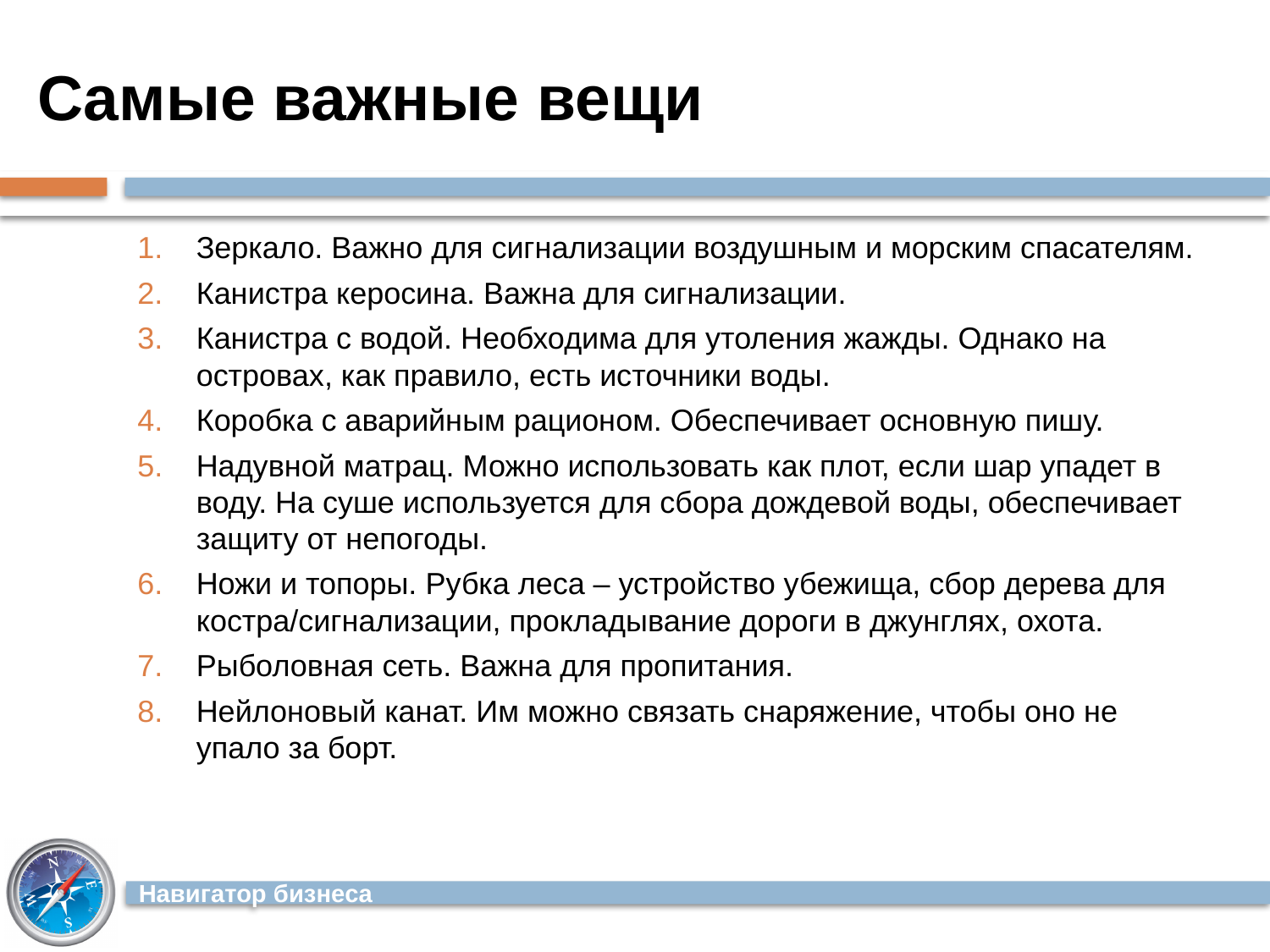

# Самые важные вещи
Зеркало. Важно для сигнализации воздушным и морским спасателям.
Канистра керосина. Важна для сигнализации.
Канистра с водой. Необходима для утоления жажды. Однако на островах, как правило, есть источники воды.
Коробка с аварийным рационом. Обеспечивает основную пишу.
Надувной матрац. Можно использовать как плот, если шар упадет в воду. На суше используется для сбора дождевой воды, обеспечивает защиту от непогоды.
Ножи и топоры. Рубка леса – устройство убежища, сбор дерева для костра/сигнализации, прокладывание дороги в джунглях, охота.
Рыболовная сеть. Важна для пропитания.
Нейлоновый канат. Им можно связать снаряжение, чтобы оно не упало за борт.